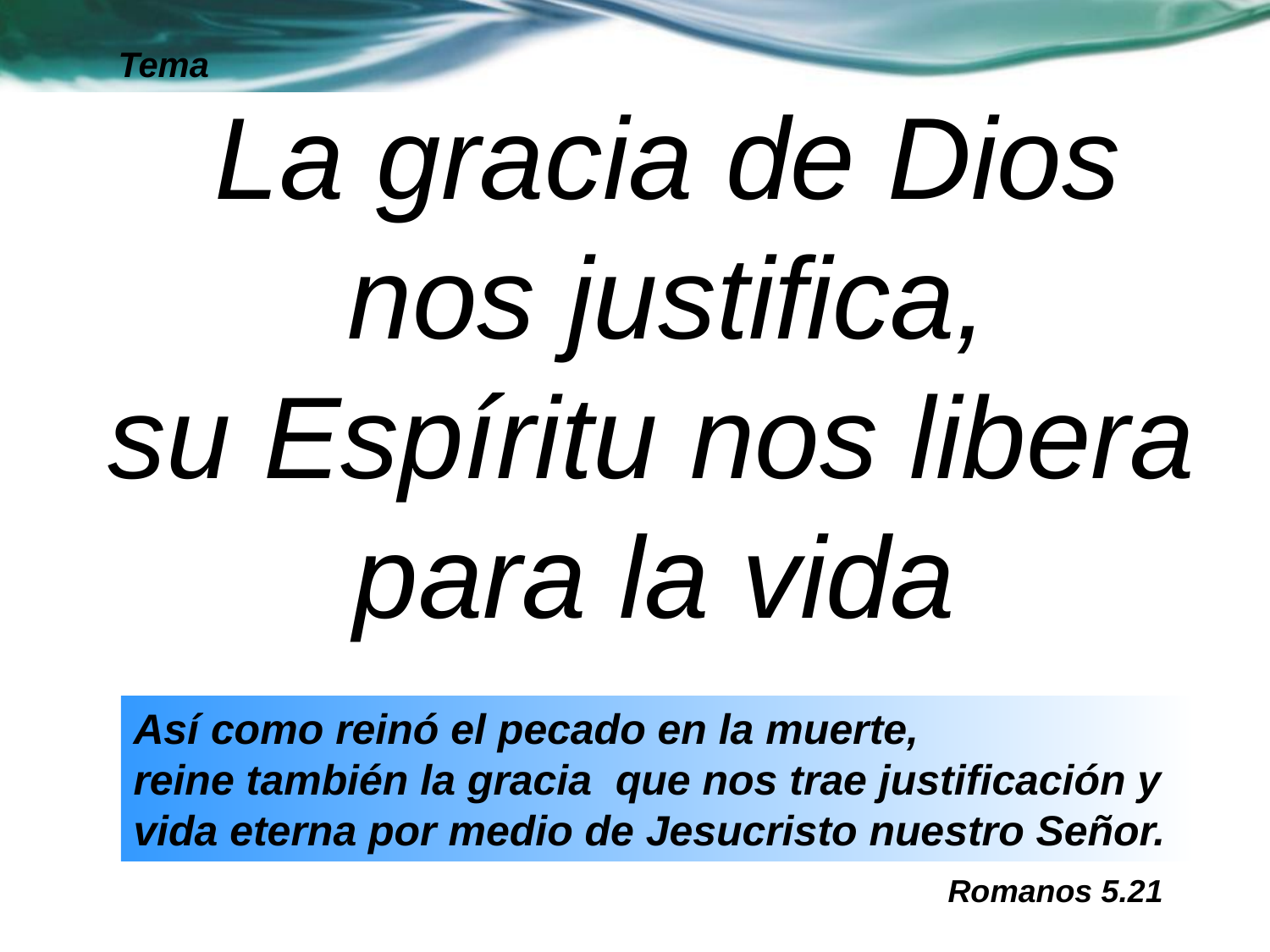

Tema
La gracia de Dios
 nos justifica,
su Espíritu nos libera
para la vida
Así como reinó el pecado en la muerte,
reine también la gracia  que nos trae justificación y
vida eterna por medio de Jesucristo nuestro Señor.
Romanos 5.21